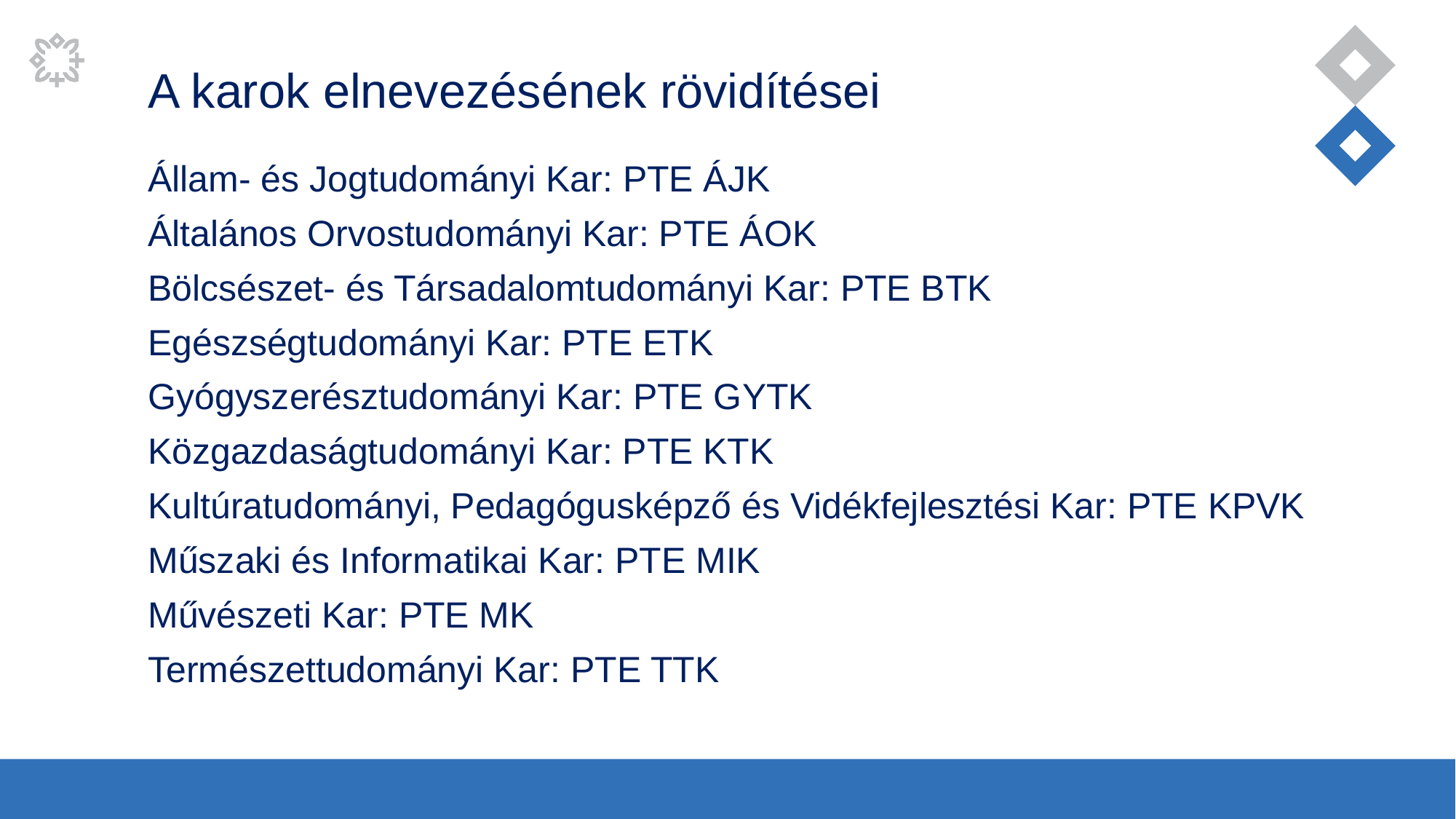

# A karok elnevezésének rövidítései
Állam- és Jogtudományi Kar: PTE ÁJK
Általános Orvostudományi Kar: PTE ÁOK
Bölcsészet- és Társadalomtudományi Kar: PTE BTK
Egészségtudományi Kar: PTE ETK
Gyógyszerésztudományi Kar: PTE GYTK
Közgazdaságtudományi Kar: PTE KTK
Kultúratudományi, Pedagógusképző és Vidékfejlesztési Kar: PTE KPVK
Műszaki és Informatikai Kar: PTE MIK
Művészeti Kar: PTE MK
Természettudományi Kar: PTE TTK